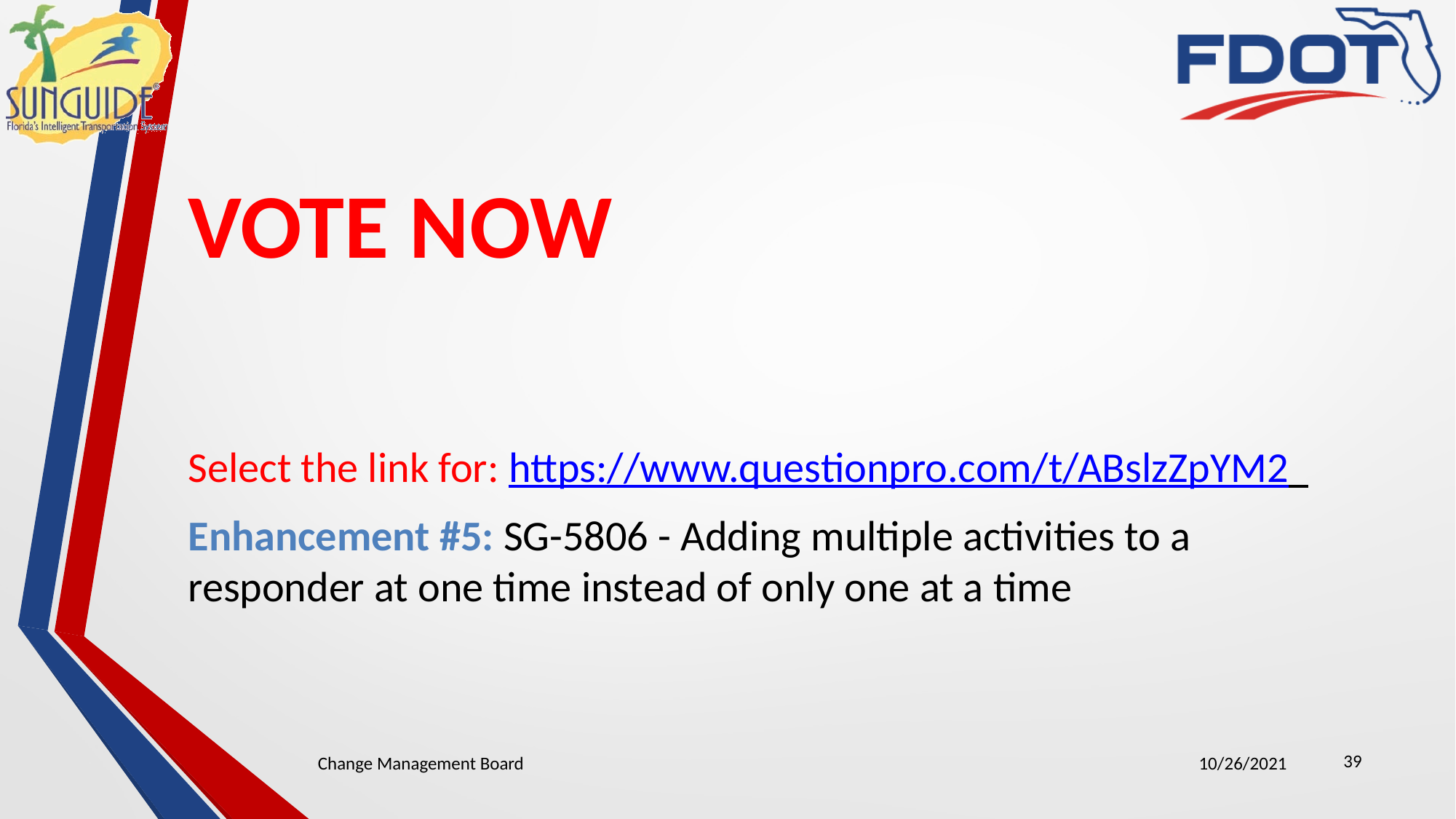

# VOTE NOW
Select the link for: https://www.questionpro.com/t/ABslzZpYM2
Enhancement #5: SG-5806 - Adding multiple activities to a responder at one time instead of only one at a time
39
Change Management Board
10/26/2021